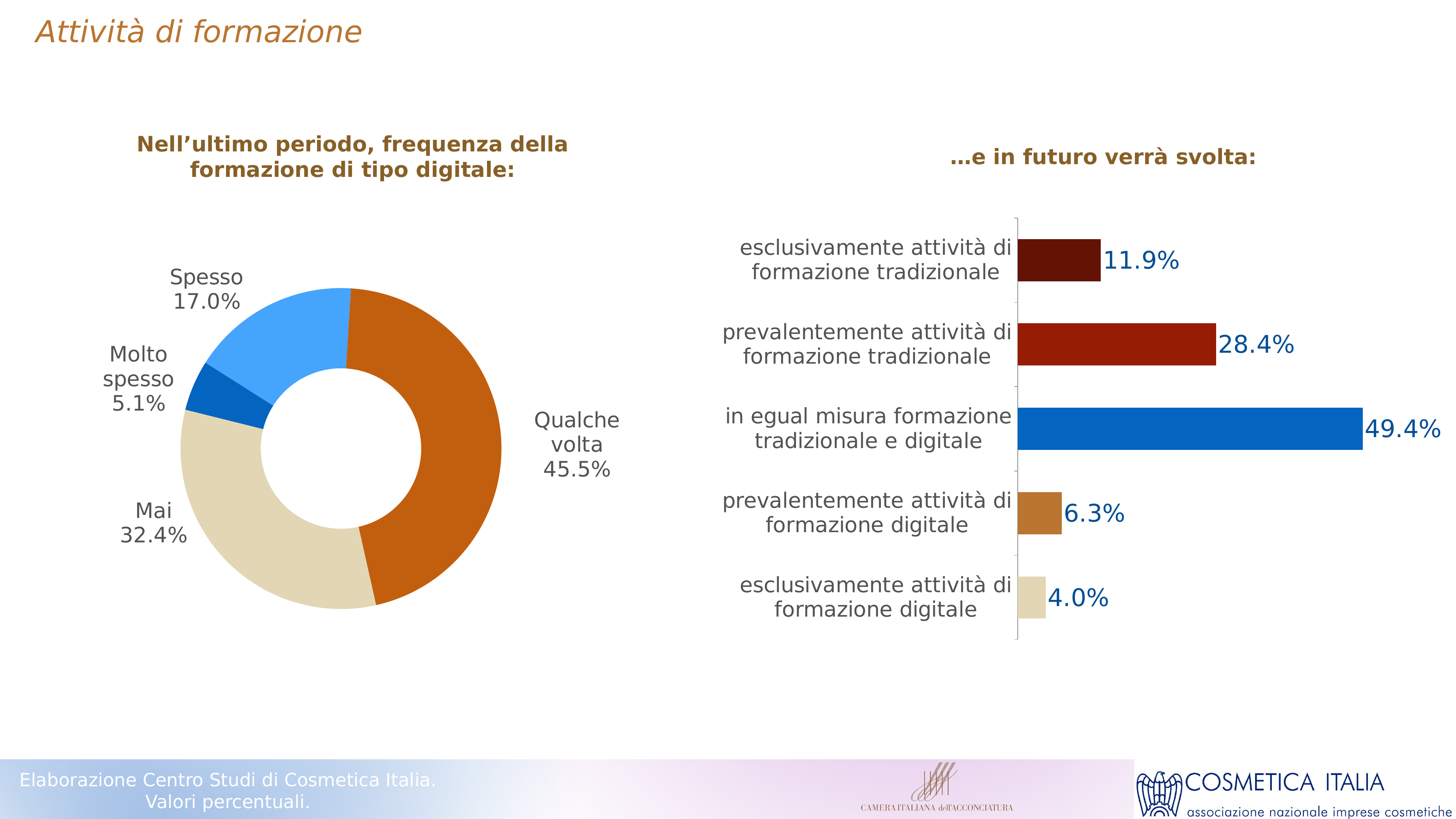

Attività di formazione
Nell’ultimo periodo, frequenza della formazione di tipo digitale:
…e in futuro verrà svolta:

### Chart

| Category | tipologia |
|---|---|
| esclusivamente attività di formazione tradizionale | 0.119 |
| prevalentemente attività di formazione tradizionale | 0.284 |
| in egual misura formazione tradizionale e digitale | 0.494 |
| prevalentemente attività di formazione digitale | 0.063 |
| esclusivamente attività di formazione digitale | 0.04 |

### Chart

| Category | Vendite |
|---|---|
| Molto spesso | 0.051 |
| Spesso | 0.17 |
| Qualche volta | 0.455 |
| Mai | 0.324 |
Elaborazione Centro Studi di Cosmetica Italia.
Valori percentuali.